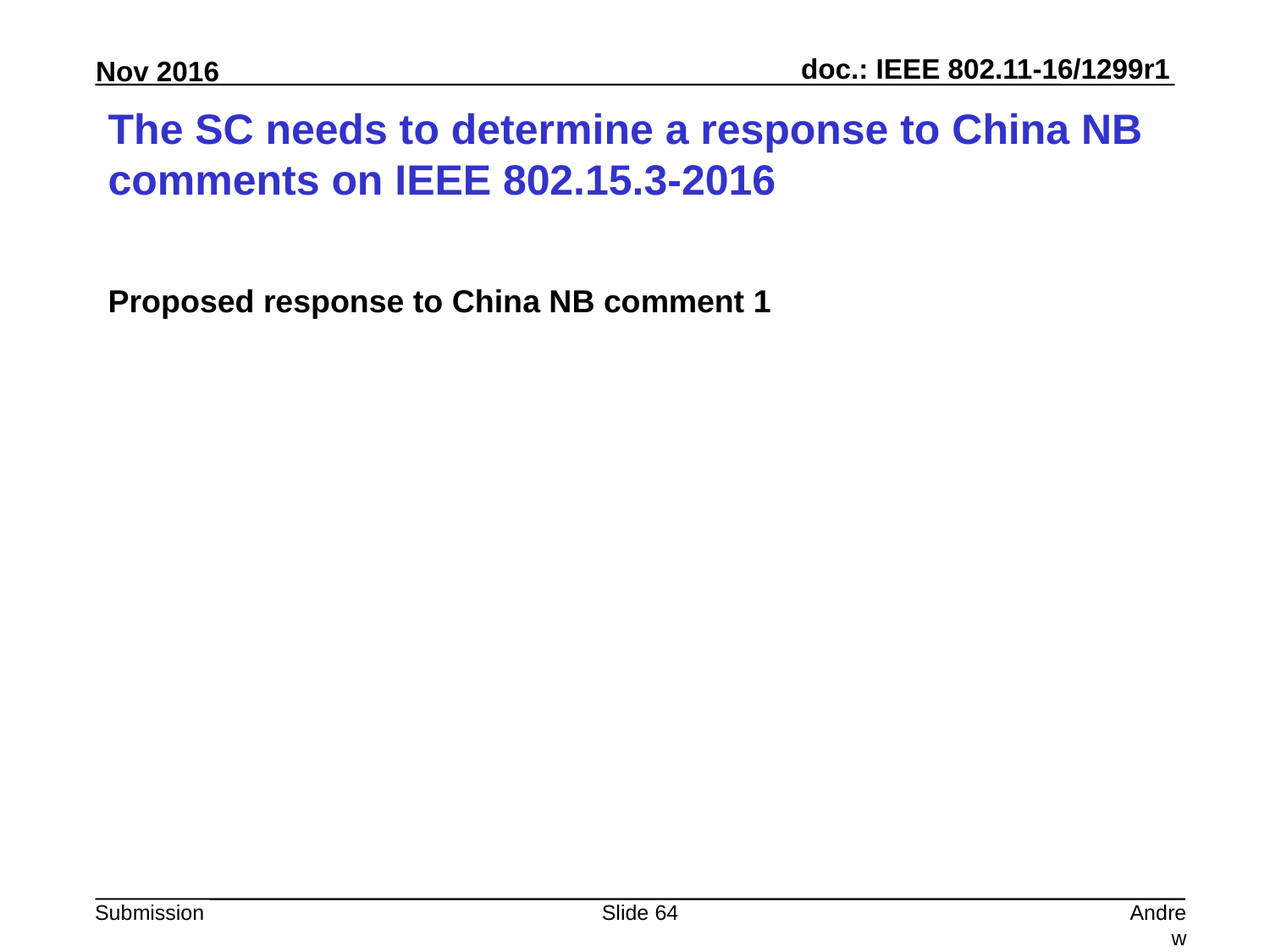

# The SC needs to determine a response to China NB comments on IEEE 802.15.3-2016
Proposed response to China NB comment 1
Slide 64
Andrew Myles, Cisco